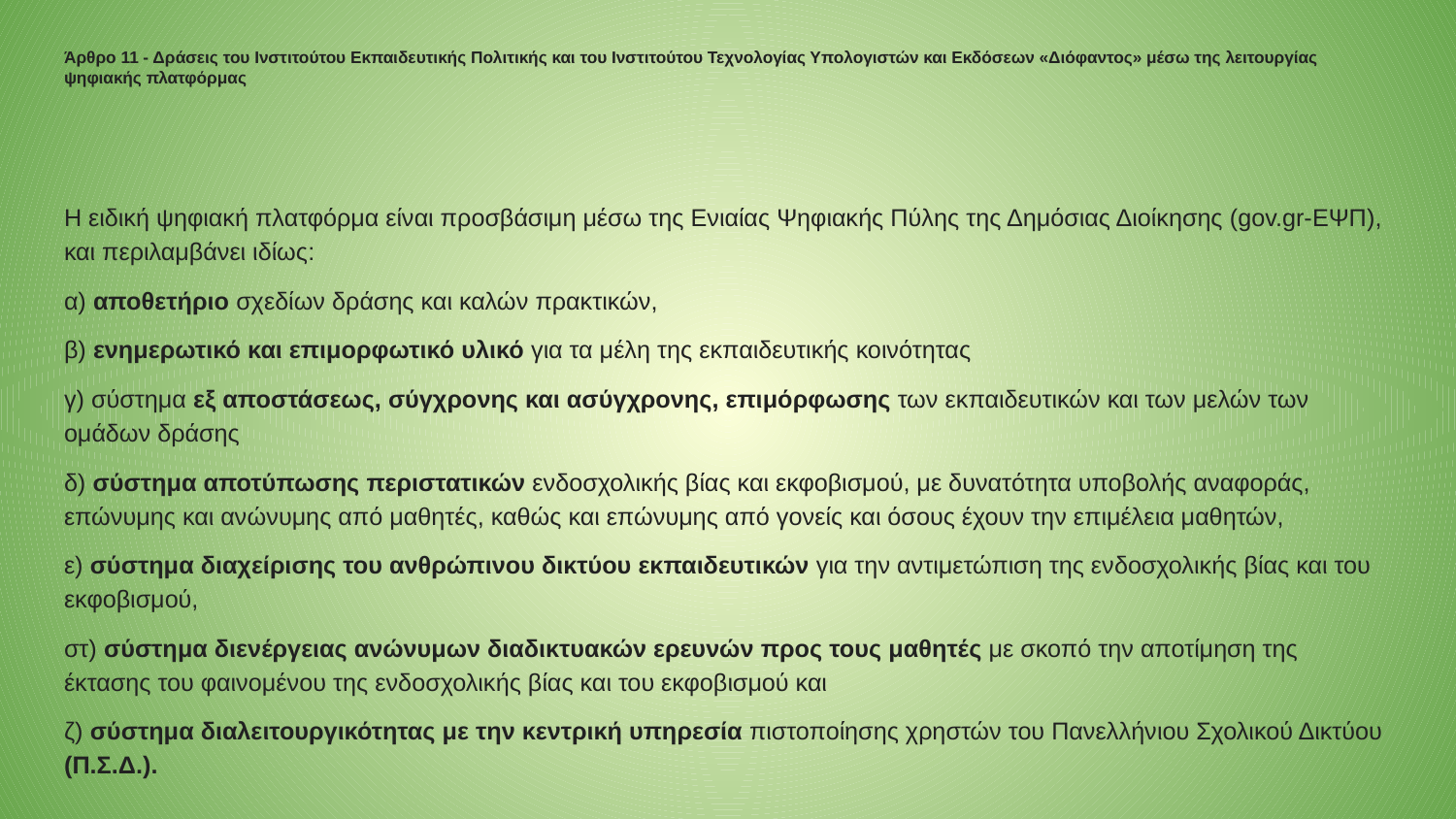

# Άρθρο 11 - Δράσεις του Ινστιτούτου Εκπαιδευτικής Πολιτικής και του Ινστιτούτου Τεχνολογίας Υπολογιστών και Εκδόσεων «Διόφαντος» μέσω της λειτουργίας ψηφιακής πλατφόρμας
Η ειδική ψηφιακή πλατφόρμα είναι προσβάσιμη μέσω της Ενιαίας Ψηφιακής Πύλης της Δημόσιας Διοίκησης (gov.gr-ΕΨΠ), και περιλαμβάνει ιδίως:
α) αποθετήριο σχεδίων δράσης και καλών πρακτικών,
β) ενημερωτικό και επιμορφωτικό υλικό για τα μέλη της εκπαιδευτικής κοινότητας
γ) σύστημα εξ αποστάσεως, σύγχρονης και ασύγχρονης, επιμόρφωσης των εκπαιδευτικών και των μελών των ομάδων δράσης
δ) σύστημα αποτύπωσης περιστατικών ενδοσχολικής βίας και εκφοβισμού, με δυνατότητα υποβολής αναφοράς, επώνυμης και ανώνυμης από μαθητές, καθώς και επώνυμης από γονείς και όσους έχουν την επιμέλεια μαθητών,
ε) σύστημα διαχείρισης του ανθρώπινου δικτύου εκπαιδευτικών για την αντιμετώπιση της ενδοσχολικής βίας και του εκφοβισμού,
στ) σύστημα διενέργειας ανώνυμων διαδικτυακών ερευνών προς τους μαθητές με σκοπό την αποτίμηση της έκτασης του φαινομένου της ενδοσχολικής βίας και του εκφοβισμού και
ζ) σύστημα διαλειτουργικότητας με την κεντρική υπηρεσία πιστοποίησης χρηστών του Πανελλήνιου Σχολικού Δικτύου (Π.Σ.Δ.).